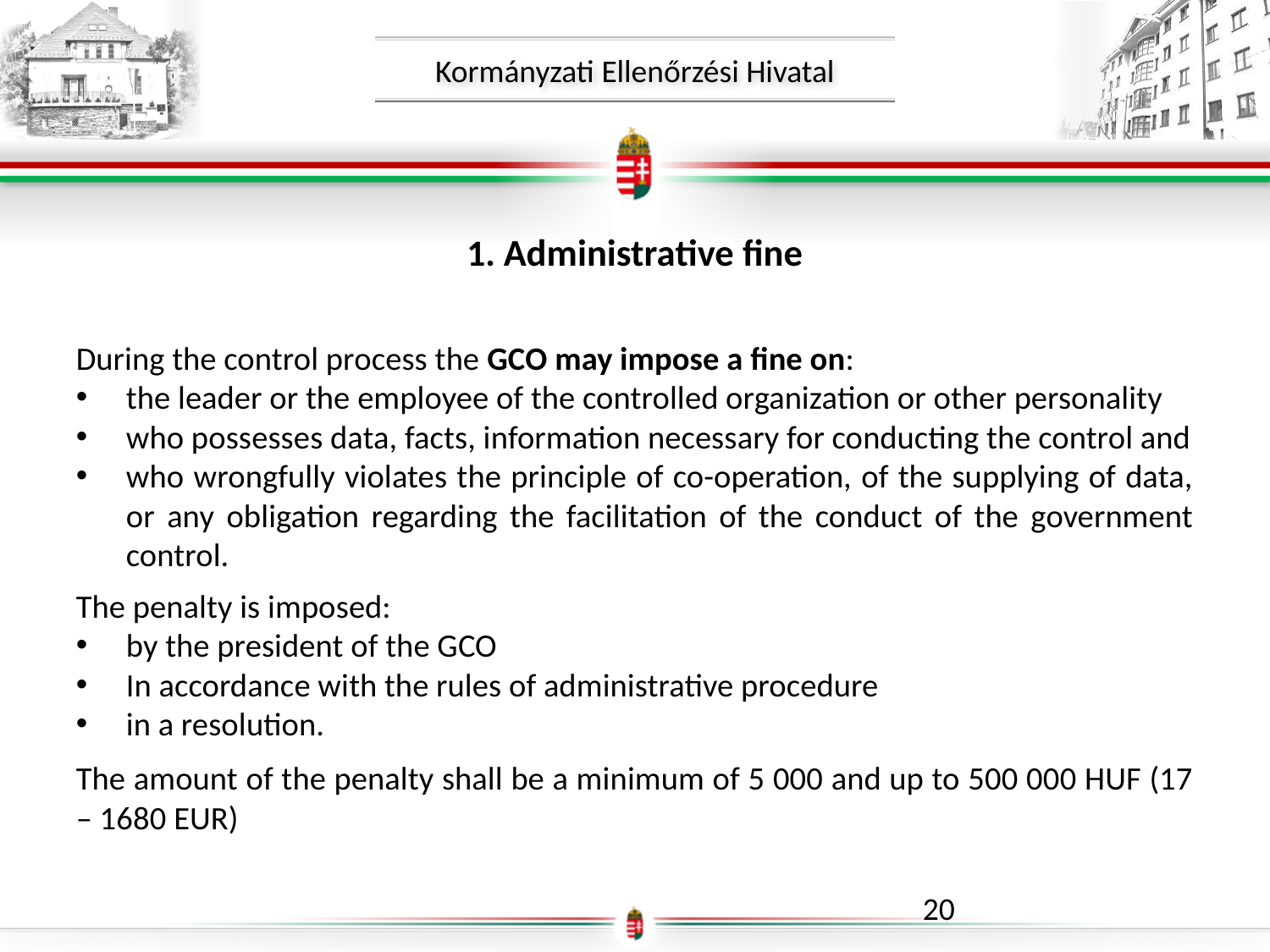

1. Administrative fine

During the control process the GCO may impose a fine on:
the leader or the employee of the controlled organization or other personality
who possesses data, facts, information necessary for conducting the control and
who wrongfully violates the principle of co-operation, of the supplying of data, or any obligation regarding the facilitation of the conduct of the government control.
The penalty is imposed:
by the president of the GCO
In accordance with the rules of administrative procedure
in a resolution.

The amount of the penalty shall be a minimum of 5 000 and up to 500 000 HUF (17 – 1680 EUR)
20